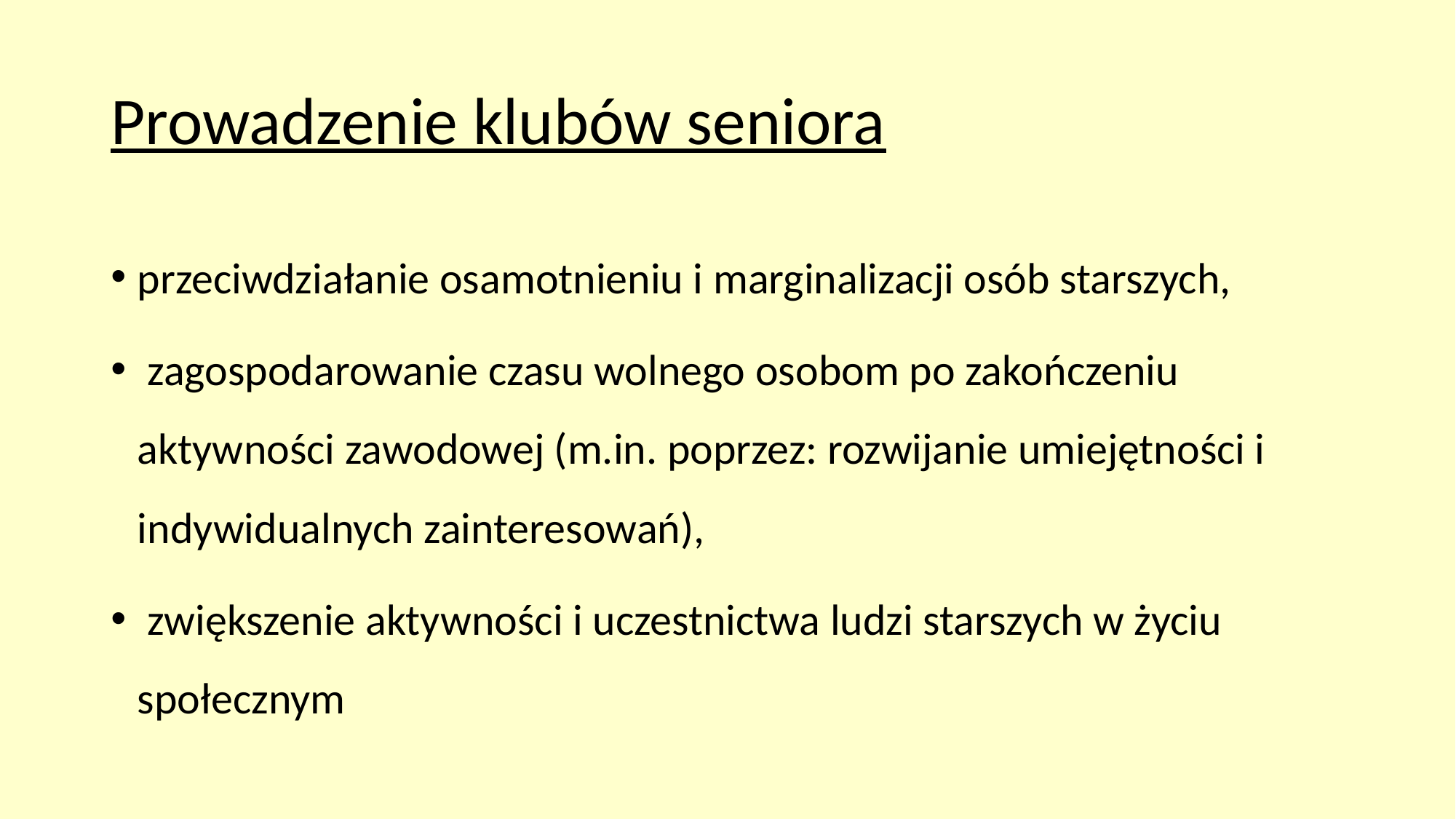

# Prowadzenie klubów seniora
przeciwdziałanie osamotnieniu i marginalizacji osób starszych,
 zagospodarowanie czasu wolnego osobom po zakończeniu aktywności zawodowej (m.in. poprzez: rozwijanie umiejętności i indywidualnych zainteresowań),
 zwiększenie aktywności i uczestnictwa ludzi starszych w życiu społecznym